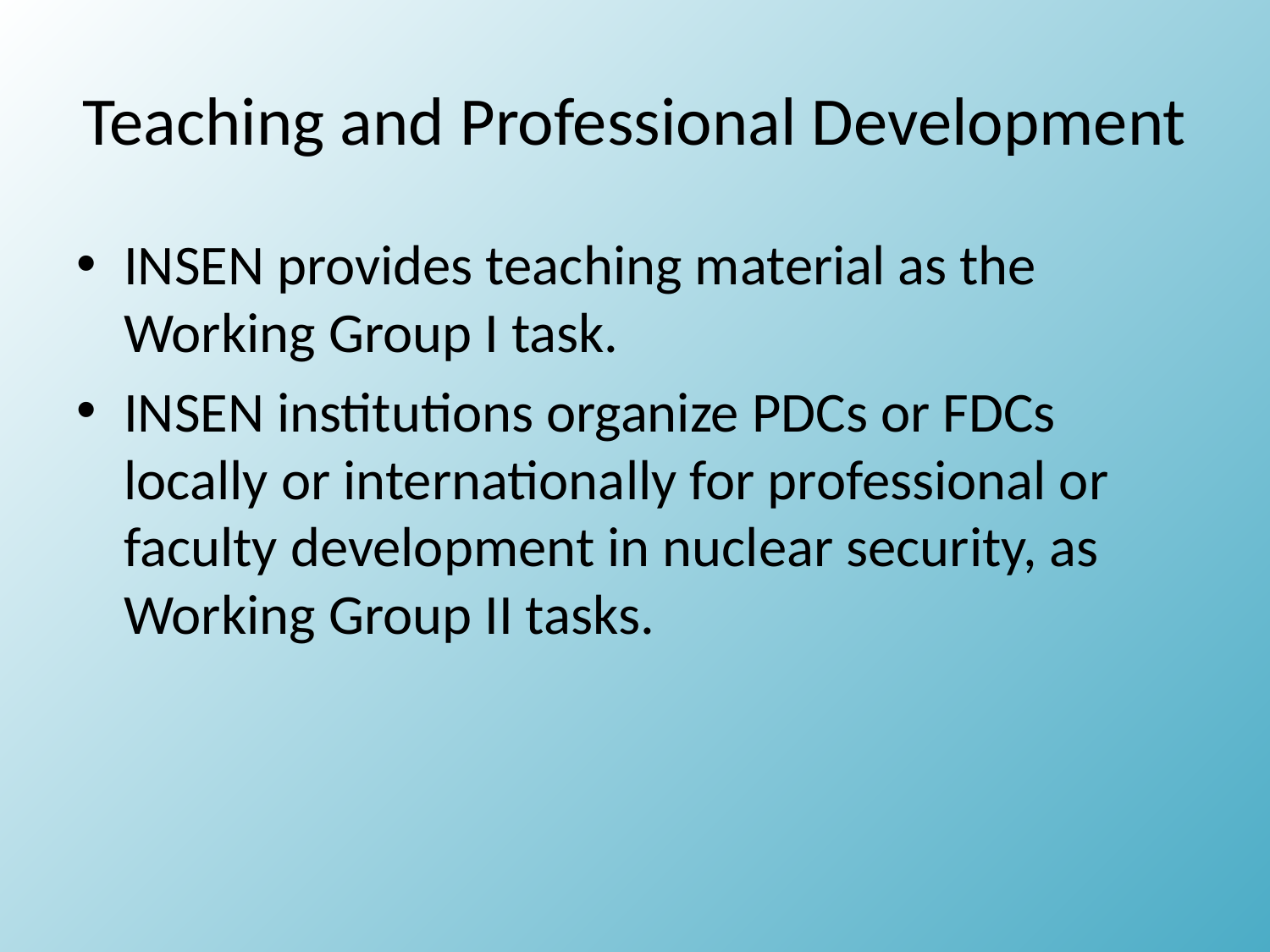

# Teaching and Professional Development
INSEN provides teaching material as the Working Group I task.
INSEN institutions organize PDCs or FDCs locally or internationally for professional or faculty development in nuclear security, as Working Group II tasks.